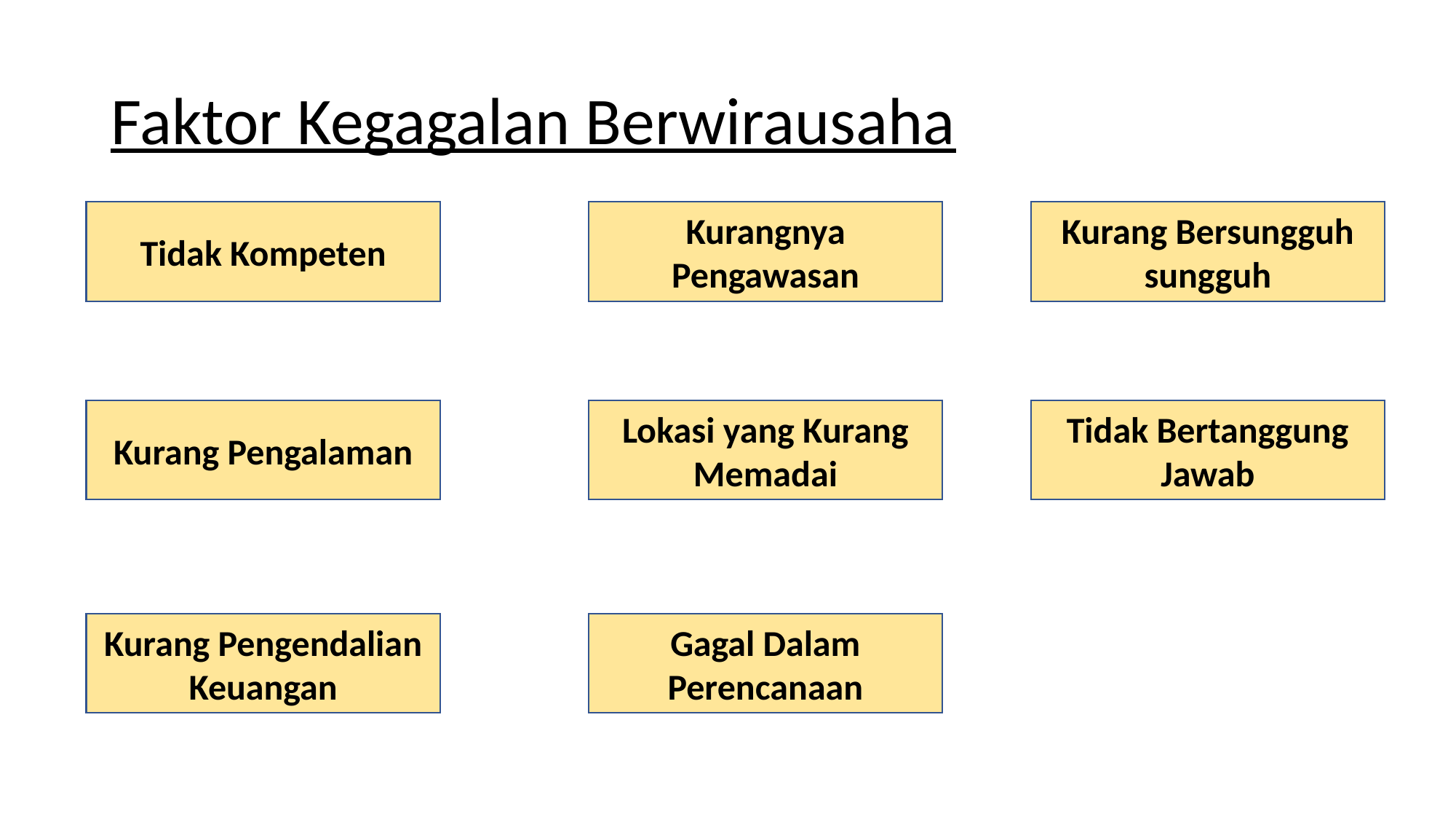

# Faktor Kegagalan Berwirausaha
Tidak Kompeten
Kurangnya Pengawasan
Kurang Bersungguh sungguh
Kurang Pengalaman
Lokasi yang Kurang Memadai
Tidak Bertanggung Jawab
Kurang Pengendalian Keuangan
Gagal Dalam Perencanaan